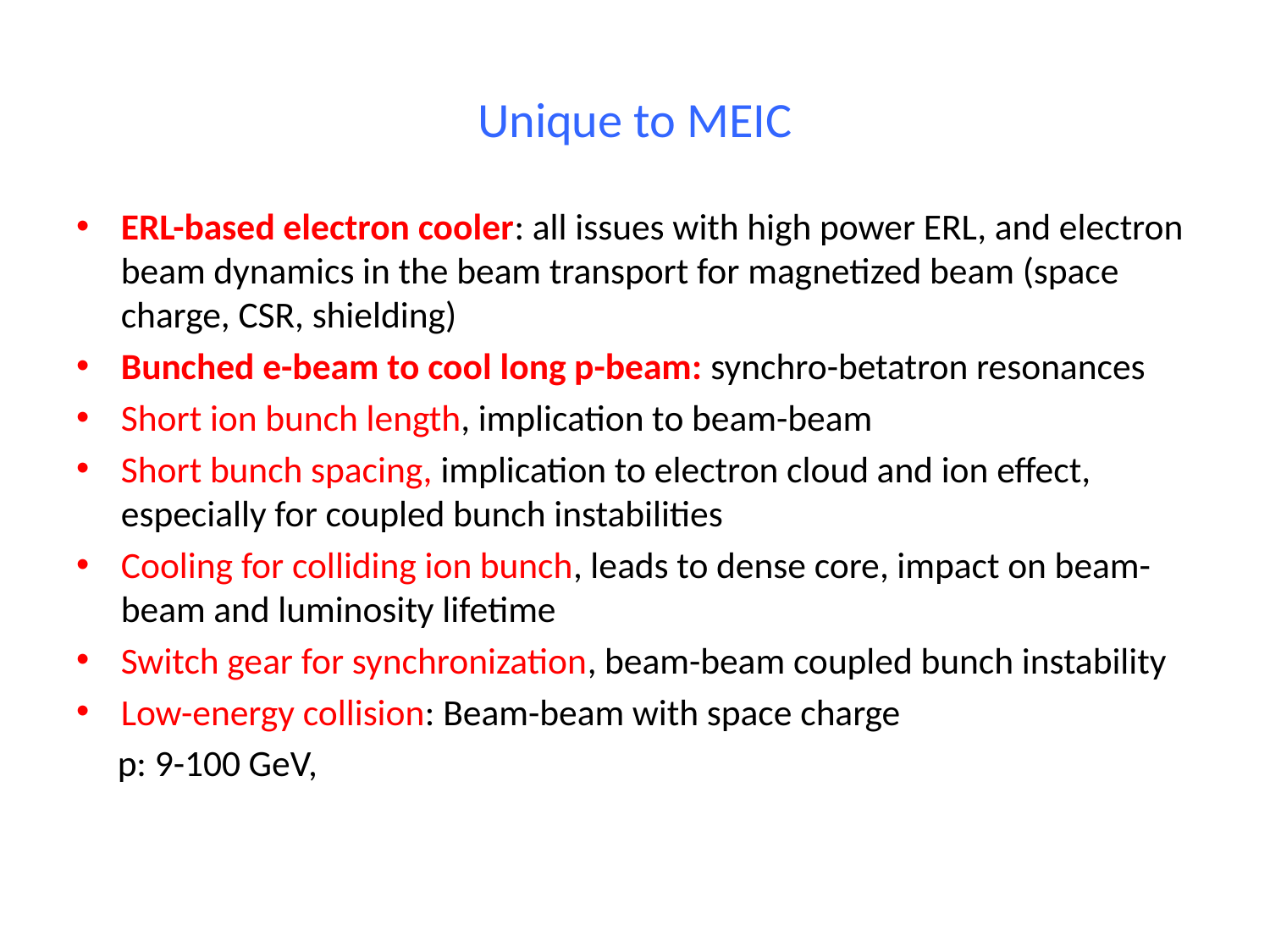

# Unique to MEIC
ERL-based electron cooler: all issues with high power ERL, and electron beam dynamics in the beam transport for magnetized beam (space charge, CSR, shielding)
Bunched e-beam to cool long p-beam: synchro-betatron resonances
Short ion bunch length, implication to beam-beam
Short bunch spacing, implication to electron cloud and ion effect, especially for coupled bunch instabilities
Cooling for colliding ion bunch, leads to dense core, impact on beam-beam and luminosity lifetime
Switch gear for synchronization, beam-beam coupled bunch instability
Low-energy collision: Beam-beam with space charge
     p: 9-100 GeV,